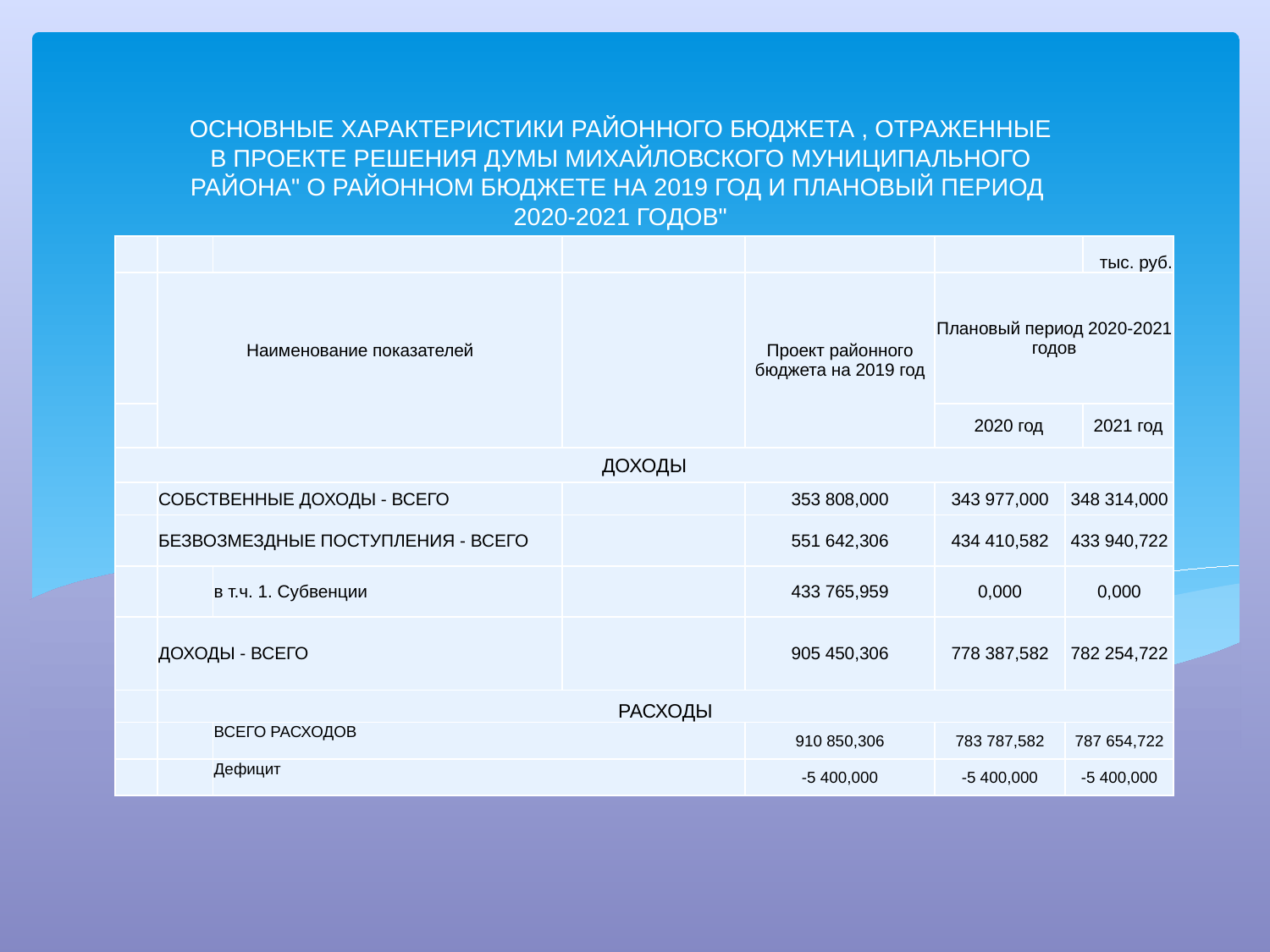

ОСНОВНЫЕ ХАРАКТЕРИСТИКИ РАЙОННОГО БЮДЖЕТА , ОТРАЖЕННЫЕ В ПРОЕКТЕ РЕШЕНИЯ ДУМЫ МИХАЙЛОВСКОГО МУНИЦИПАЛЬНОГО РАЙОНА" О РАЙОННОМ БЮДЖЕТЕ НА 2019 ГОД И ПЛАНОВЫЙ ПЕРИОД  2020-2021 ГОДОВ"
|  |  |  |  |  |  |  | тыс. руб. |
| --- | --- | --- | --- | --- | --- | --- | --- |
|  | Наименование показателей |  |  | Проект районного бюджета на 2019 год | Плановый период 2020-2021 годов |  |  |
|  |  |  |  |  | 2020 год |  | 2021 год |
| ДОХОДЫ |  |  |  |  |  |  |  |
|  | СОБСТВЕННЫЕ ДОХОДЫ - ВСЕГО |  |  | 353 808,000 | 343 977,000 | 348 314,000 |  |
|  | БЕЗВОЗМЕЗДНЫЕ ПОСТУПЛЕНИЯ - ВСЕГО |  |  | 551 642,306 | 434 410,582 | 433 940,722 |  |
|  |  | в т.ч. 1. Субвенции |  | 433 765,959 | 0,000 | 0,000 |  |
|  | ДОХОДЫ - ВСЕГО |  |  | 905 450,306 | 778 387,582 | 782 254,722 |  |
|  | РАСХОДЫ |  |  |  |  |  |  |
|  |  | ВСЕГО РАСХОДОВ |  | 910 850,306 | 783 787,582 | 787 654,722 |  |
|  |  | Дефицит |  | -5 400,000 | -5 400,000 | -5 400,000 |  |
#